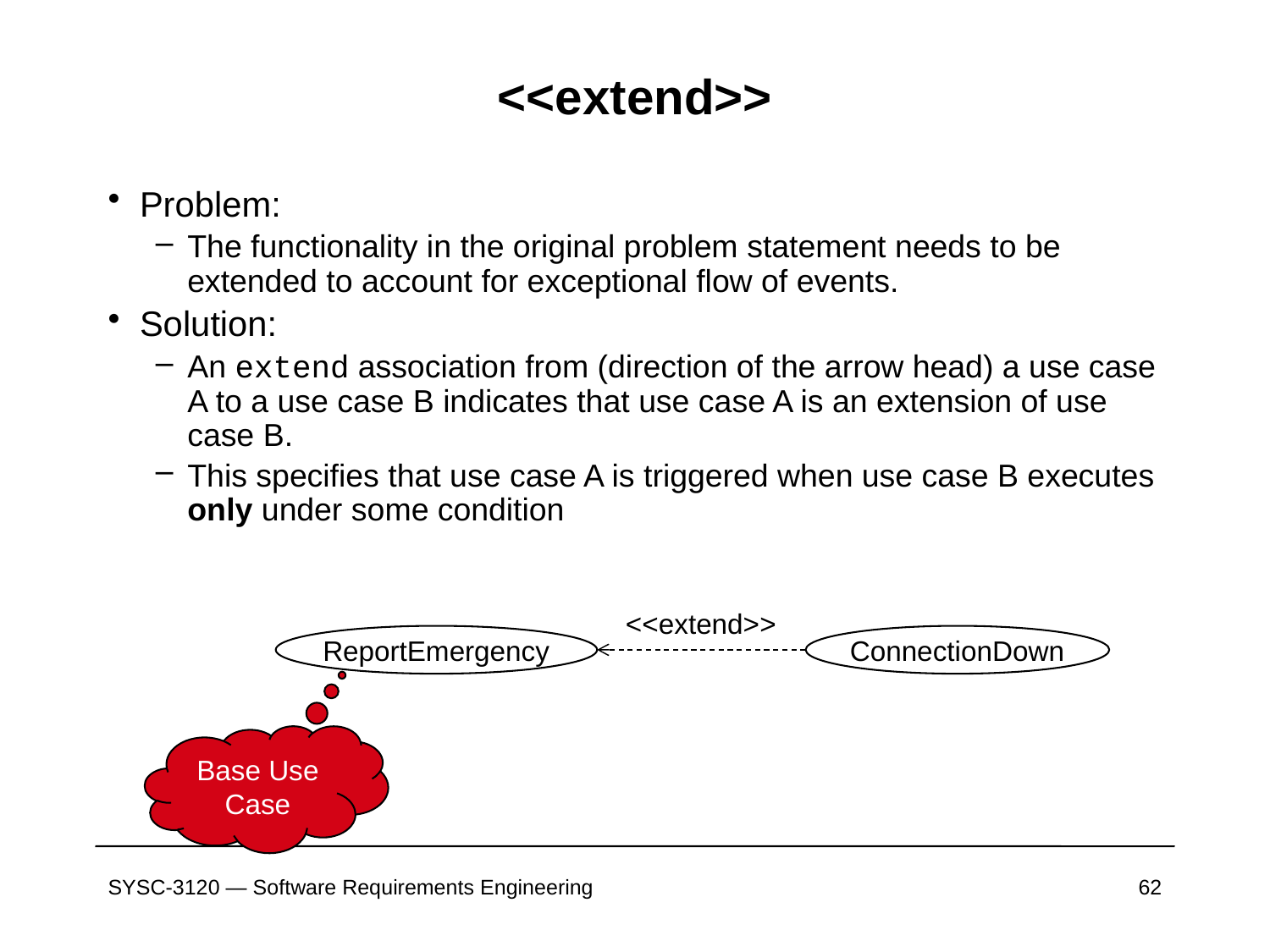

# <<extend>>
Problem:
The functionality in the original problem statement needs to be extended to account for exceptional flow of events.
Solution:
An extend association from (direction of the arrow head) a use case A to a use case B indicates that use case A is an extension of use case B.
This specifies that use case A is triggered when use case B executes only under some condition
<<extend>>
ReportEmergency
ConnectionDown
Base Use
Case
SYSC-3120 — Software Requirements Engineering
62